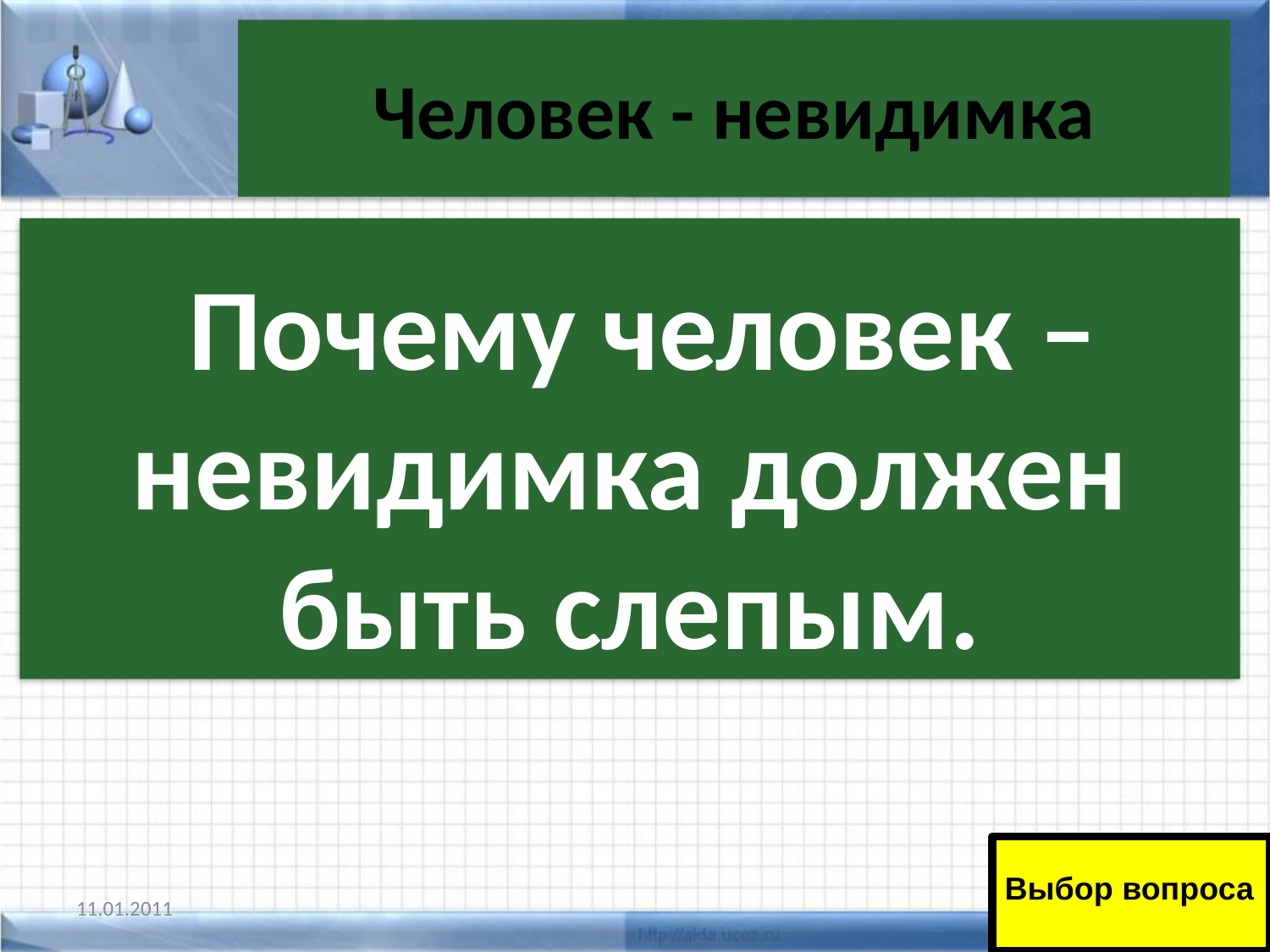

# Человек - невидимка

 Почему человек – невидимка должен быть слепым.

Выбор вопроса

11.01.2011
25